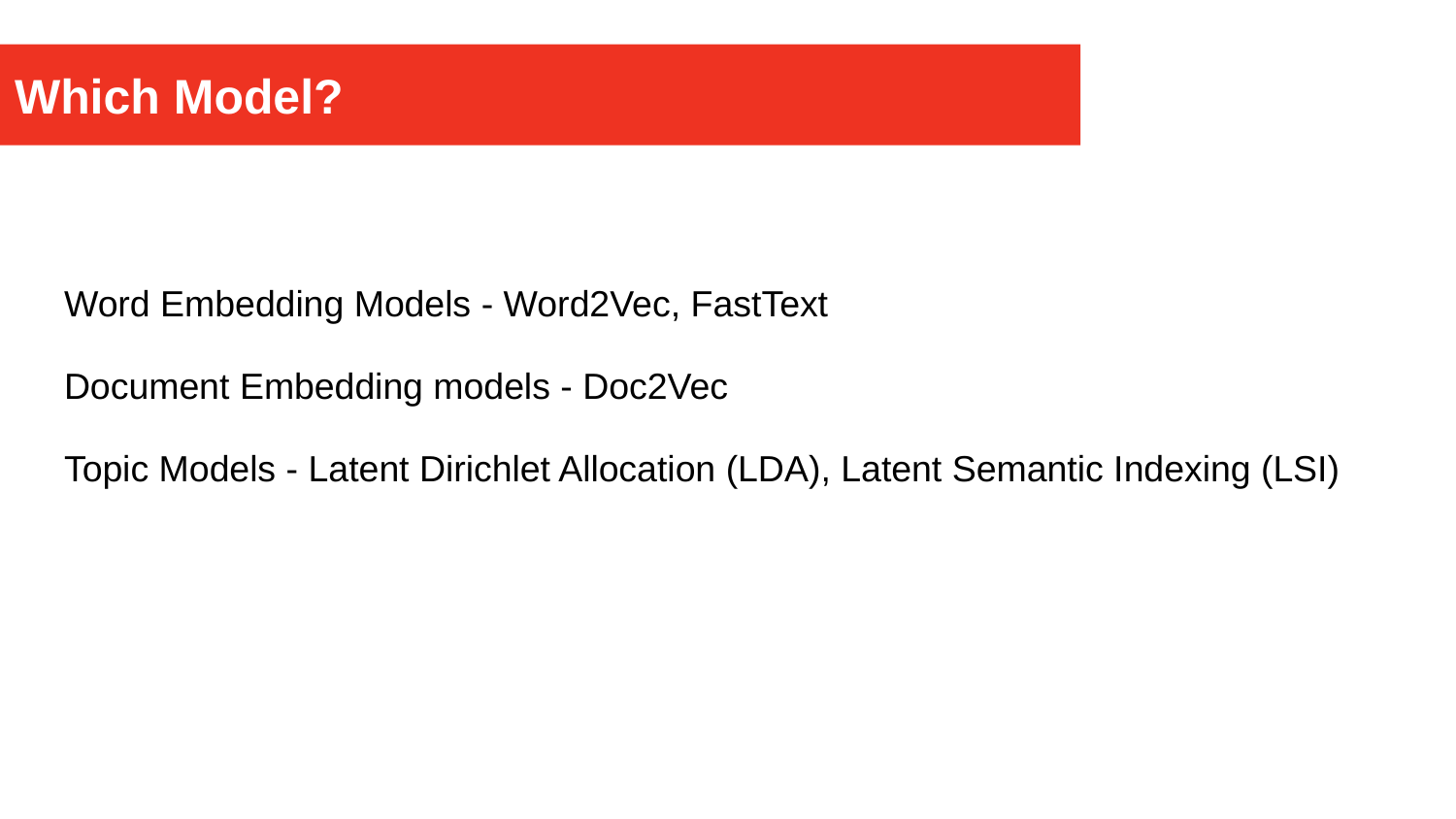

Which Model?

Word Embedding Models - Word2Vec, FastText
Document Embedding models - Doc2Vec
Topic Models - Latent Dirichlet Allocation (LDA), Latent Semantic Indexing (LSI)